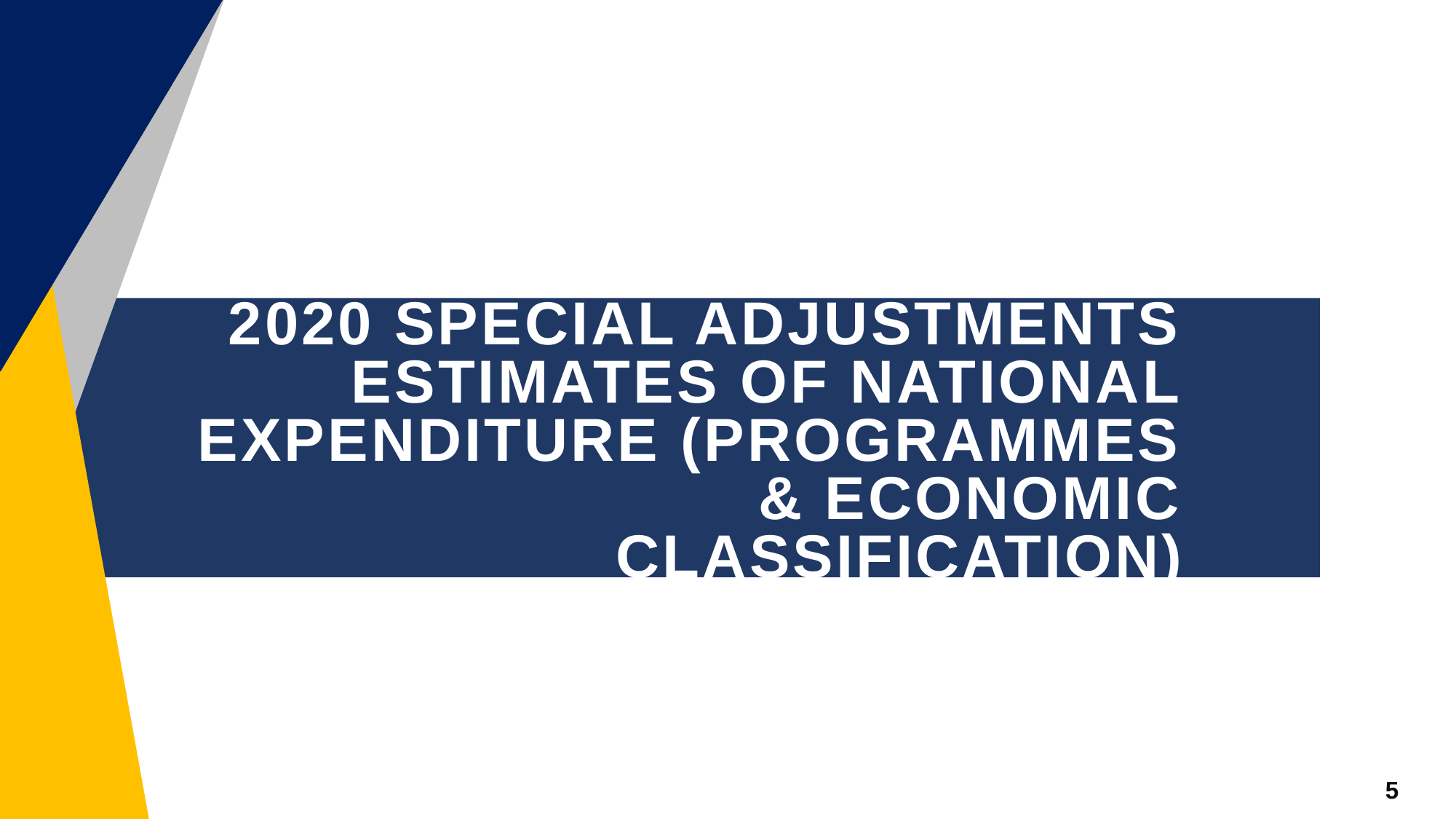

# 2020 Special Adjustments Estimates of National Expenditure (Programmes & economic classification)
5